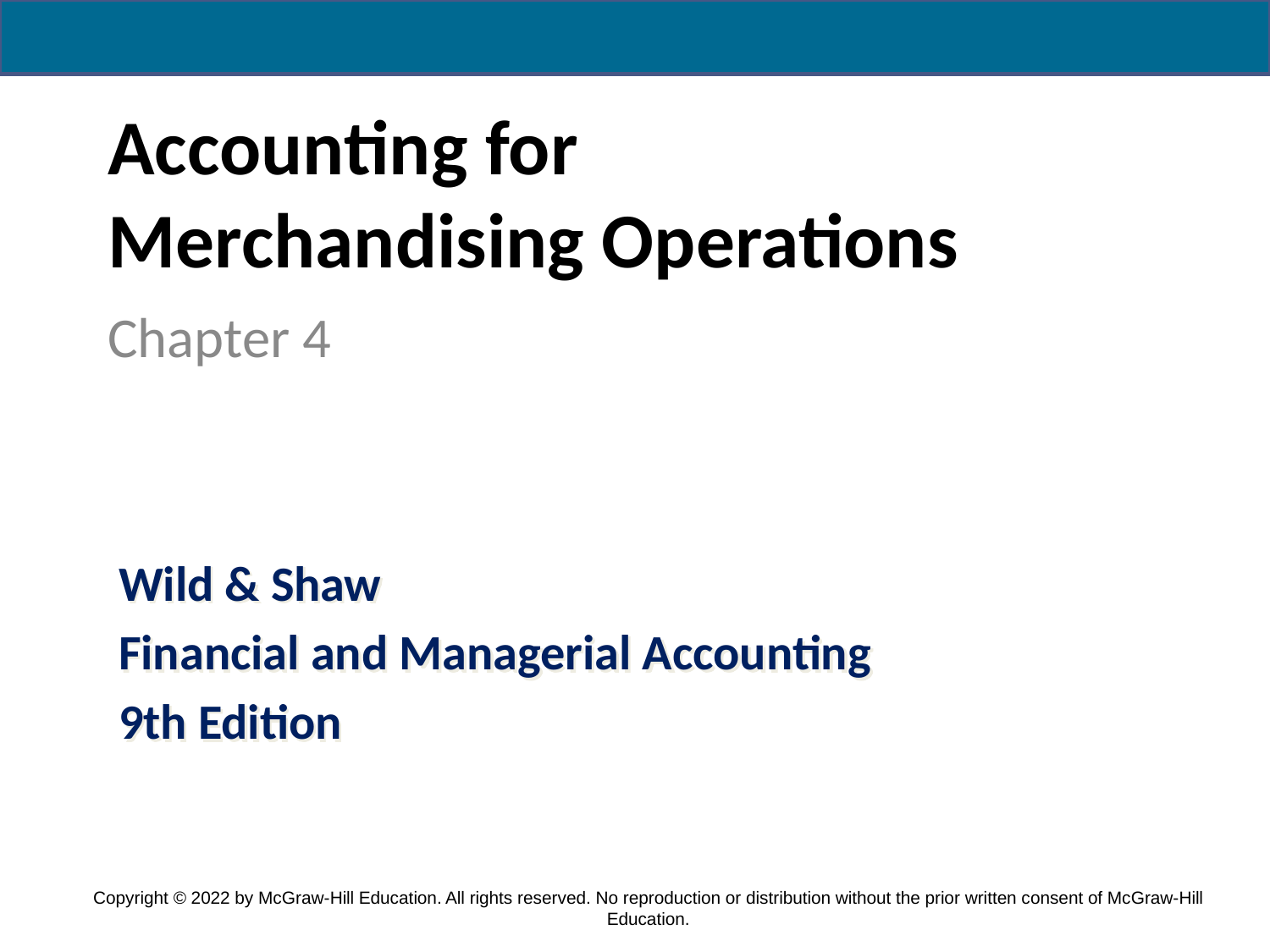

# Accounting for Merchandising Operations
Chapter 4
Wild & Shaw
Financial and Managerial Accounting
9th Edition

Copyright © 2022 by McGraw-Hill Education. All rights reserved. No reproduction or distribution without the prior written consent of McGraw-Hill Education.